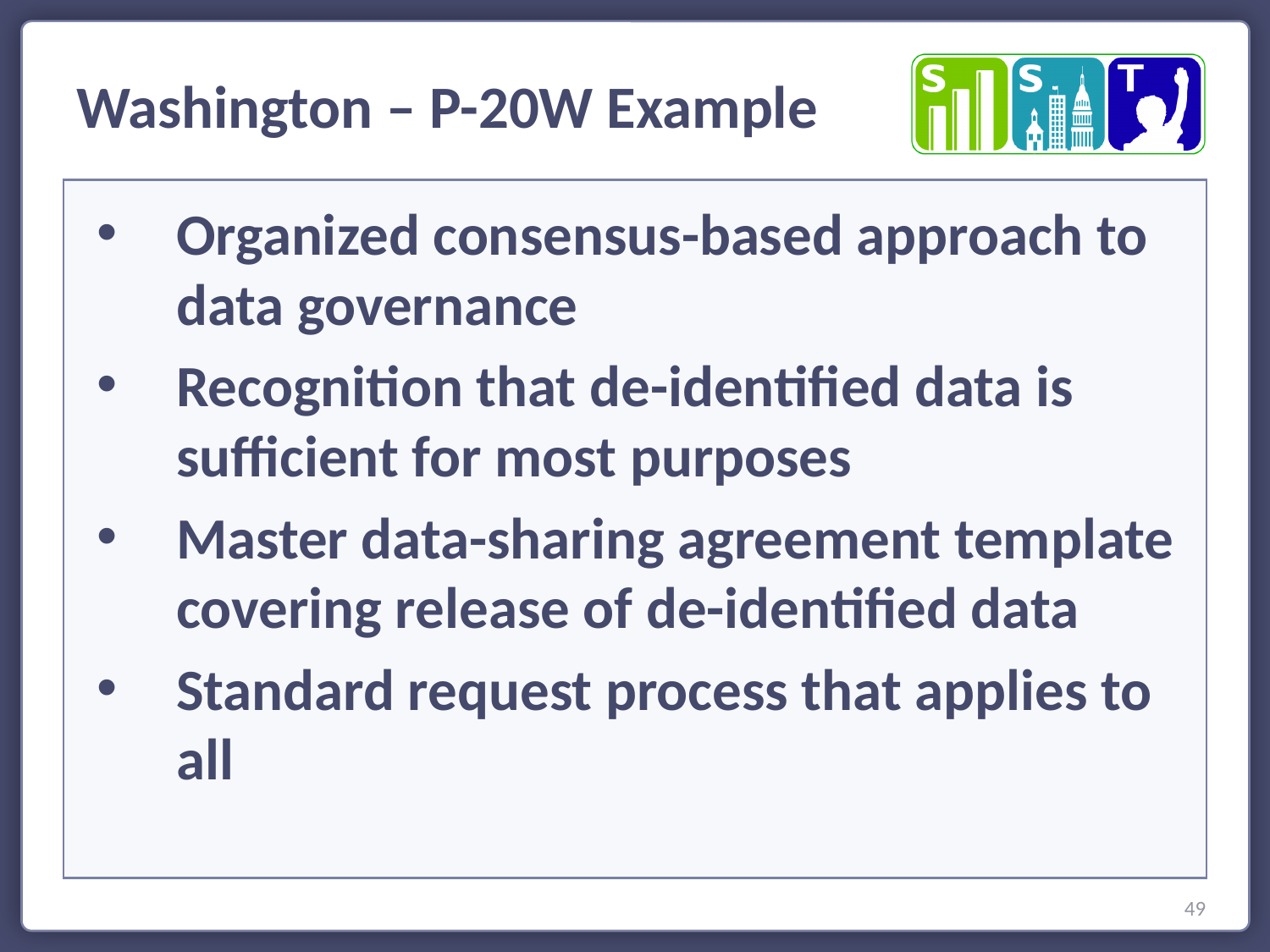

Washington – P-20W Example
Organized consensus-based approach to data governance
Recognition that de-identified data is sufficient for most purposes
Master data-sharing agreement template covering release of de-identified data
Standard request process that applies to all

49